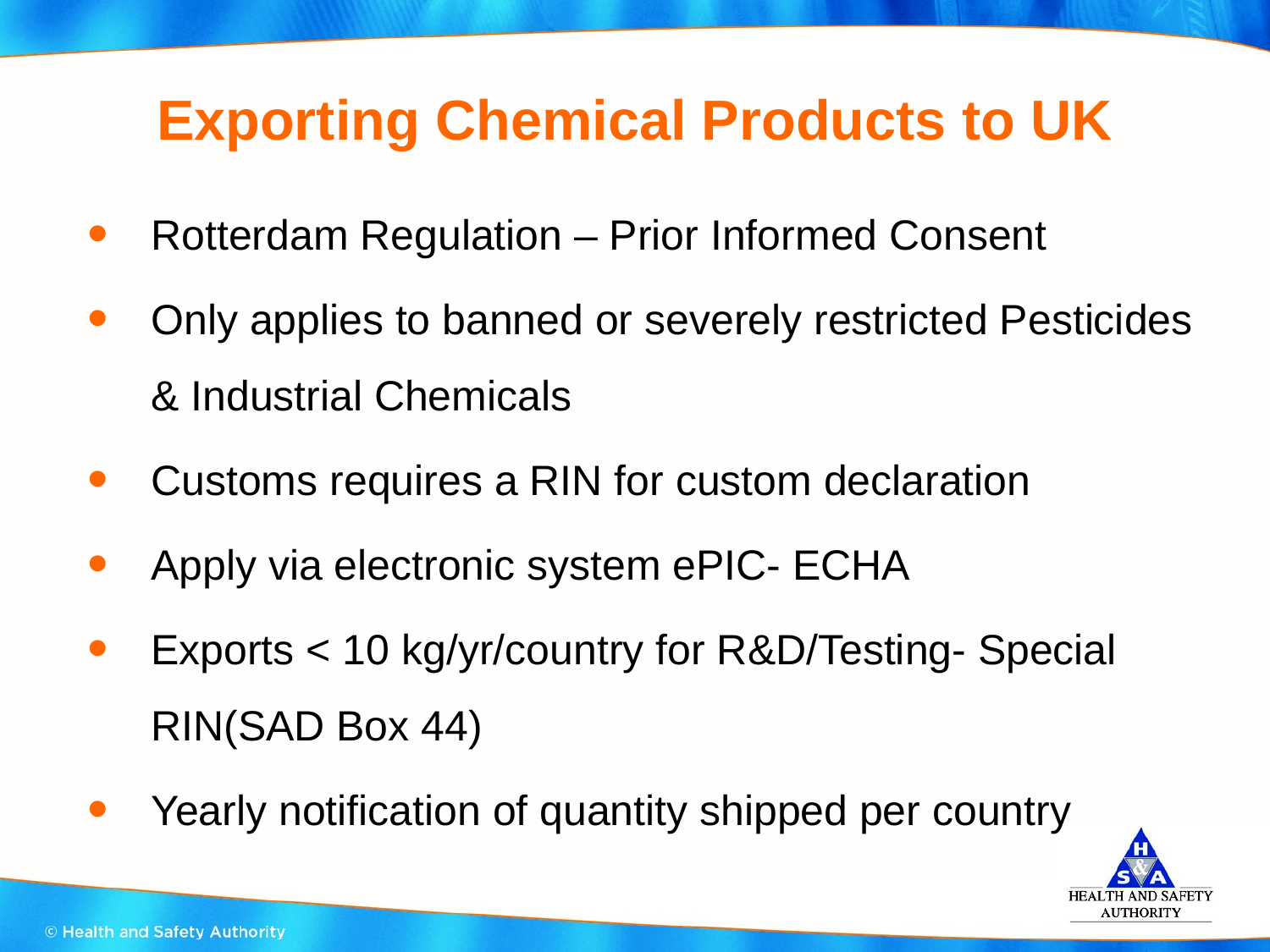

# Exporting Chemical Products to UK
Rotterdam Regulation – Prior Informed Consent
Only applies to banned or severely restricted Pesticides & Industrial Chemicals
Customs requires a RIN for custom declaration
Apply via electronic system ePIC- ECHA
Exports < 10 kg/yr/country for R&D/Testing- Special RIN(SAD Box 44)
Yearly notification of quantity shipped per country